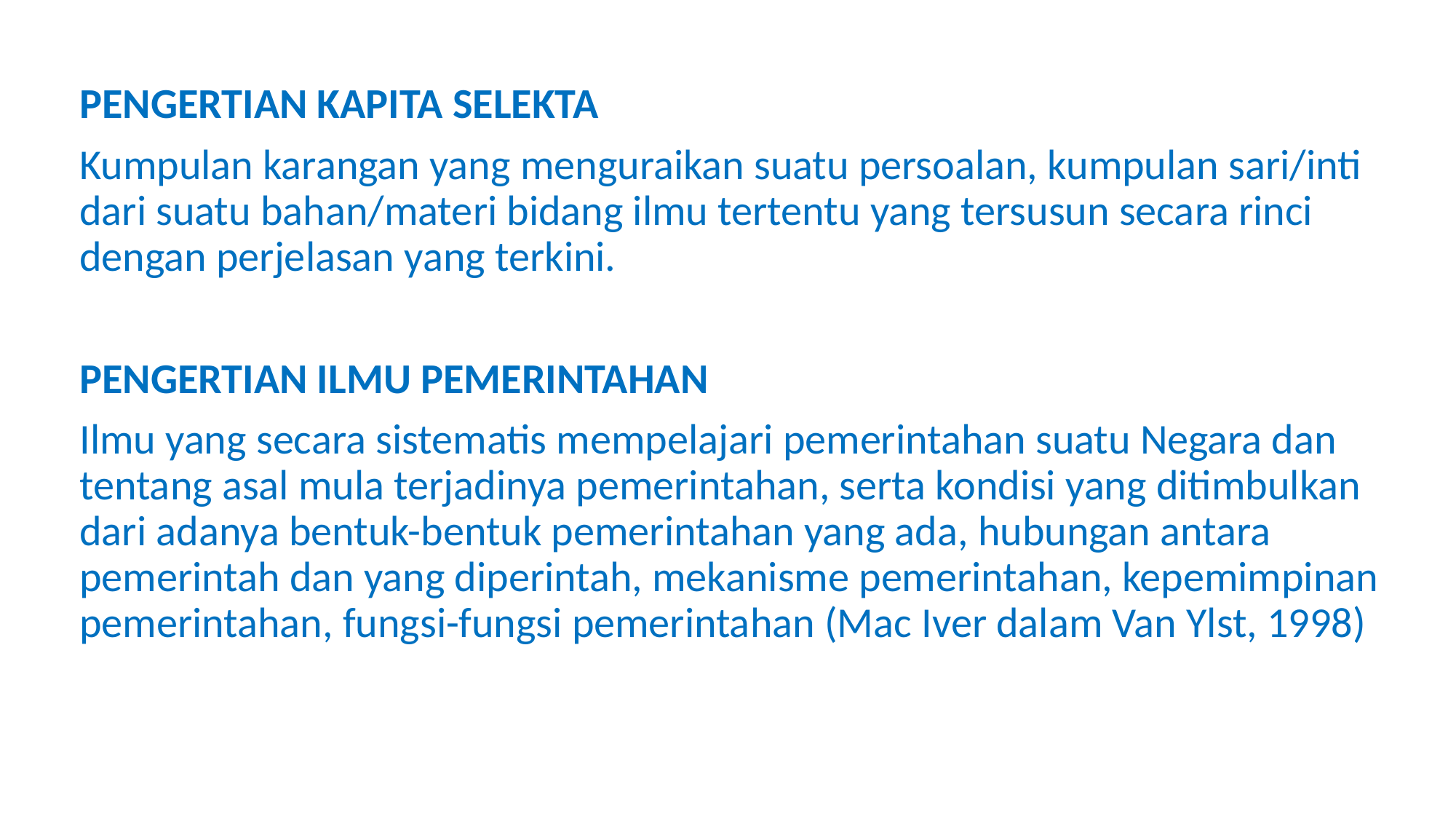

PENGERTIAN KAPITA SELEKTA
Kumpulan karangan yang menguraikan suatu persoalan, kumpulan sari/inti dari suatu bahan/materi bidang ilmu tertentu yang tersusun secara rinci dengan perjelasan yang terkini.

PENGERTIAN ILMU PEMERINTAHAN
Ilmu yang secara sistematis mempelajari pemerintahan suatu Negara dan tentang asal mula terjadinya pemerintahan, serta kondisi yang ditimbulkan dari adanya bentuk-bentuk pemerintahan yang ada, hubungan antara pemerintah dan yang diperintah, mekanisme pemerintahan, kepemimpinan pemerintahan, fungsi-fungsi pemerintahan (Mac Iver dalam Van Ylst, 1998)